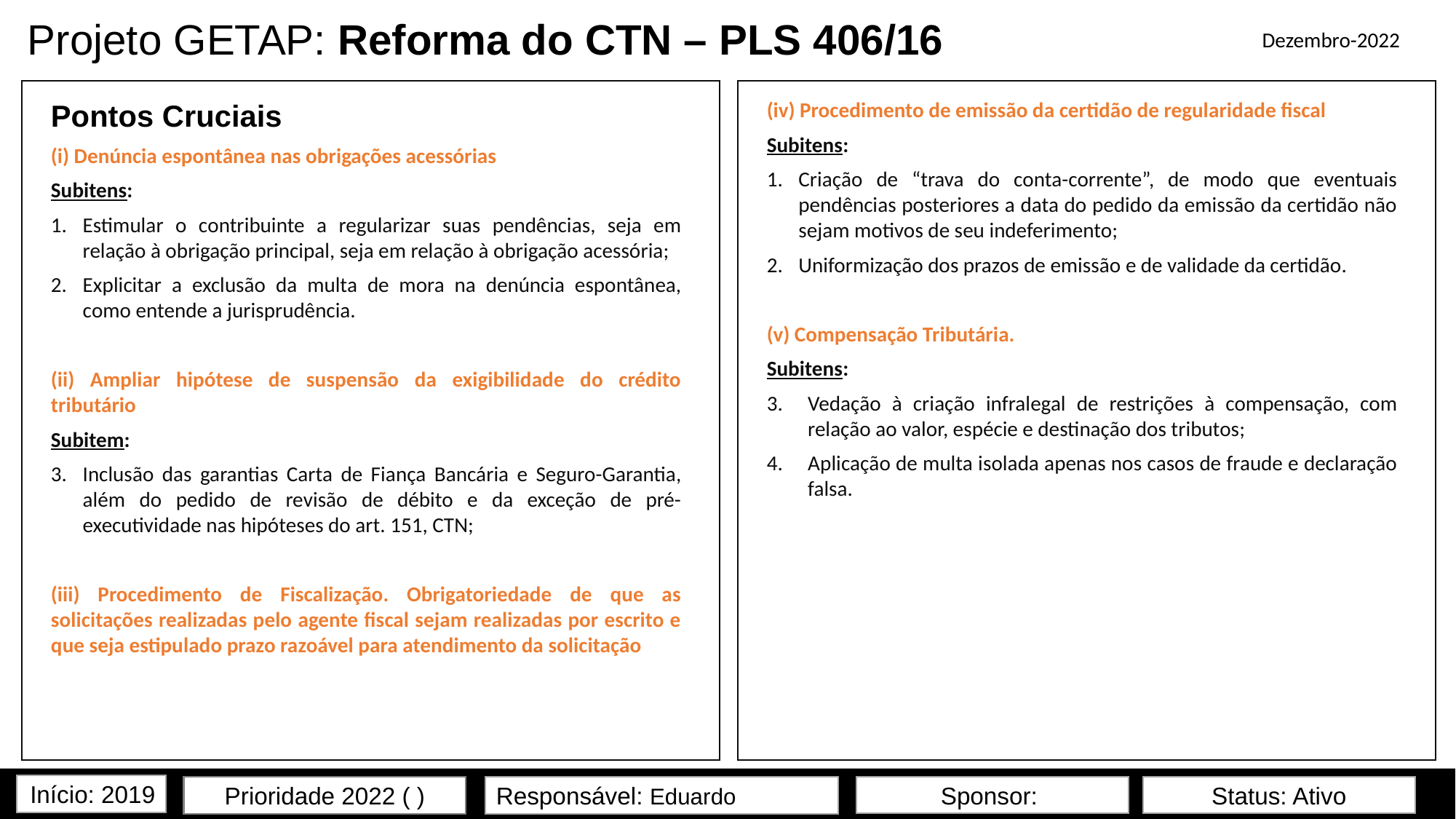

# Projeto GETAP: Reforma do CTN – PLS 406/16
Dezembro-2022

Pontos Cruciais
(i) Denúncia espontânea nas obrigações acessórias
Subitens:
Estimular o contribuinte a regularizar suas pendências, seja em relação à obrigação principal, seja em relação à obrigação acessória;
Explicitar a exclusão da multa de mora na denúncia espontânea, como entende a jurisprudência.

(ii) Ampliar hipótese de suspensão da exigibilidade do crédito tributário
Subitem:
Inclusão das garantias Carta de Fiança Bancária e Seguro-Garantia, além do pedido de revisão de débito e da exceção de pré-executividade nas hipóteses do art. 151, CTN;

(iii) Procedimento de Fiscalização. Obrigatoriedade de que as solicitações realizadas pelo agente fiscal sejam realizadas por escrito e que seja estipulado prazo razoável para atendimento da solicitação

(iv) Procedimento de emissão da certidão de regularidade fiscal
Subitens:
Criação de “trava do conta-corrente”, de modo que eventuais pendências posteriores a data do pedido da emissão da certidão não sejam motivos de seu indeferimento;
Uniformização dos prazos de emissão e de validade da certidão.

(v) Compensação Tributária.
Subitens:
Vedação à criação infralegal de restrições à compensação, com relação ao valor, espécie e destinação dos tributos;
Aplicação de multa isolada apenas nos casos de fraude e declaração falsa.

Início: 2019
Prioridade 2022 ( )
Sponsor:
Status: Ativo
Responsável: Eduardo